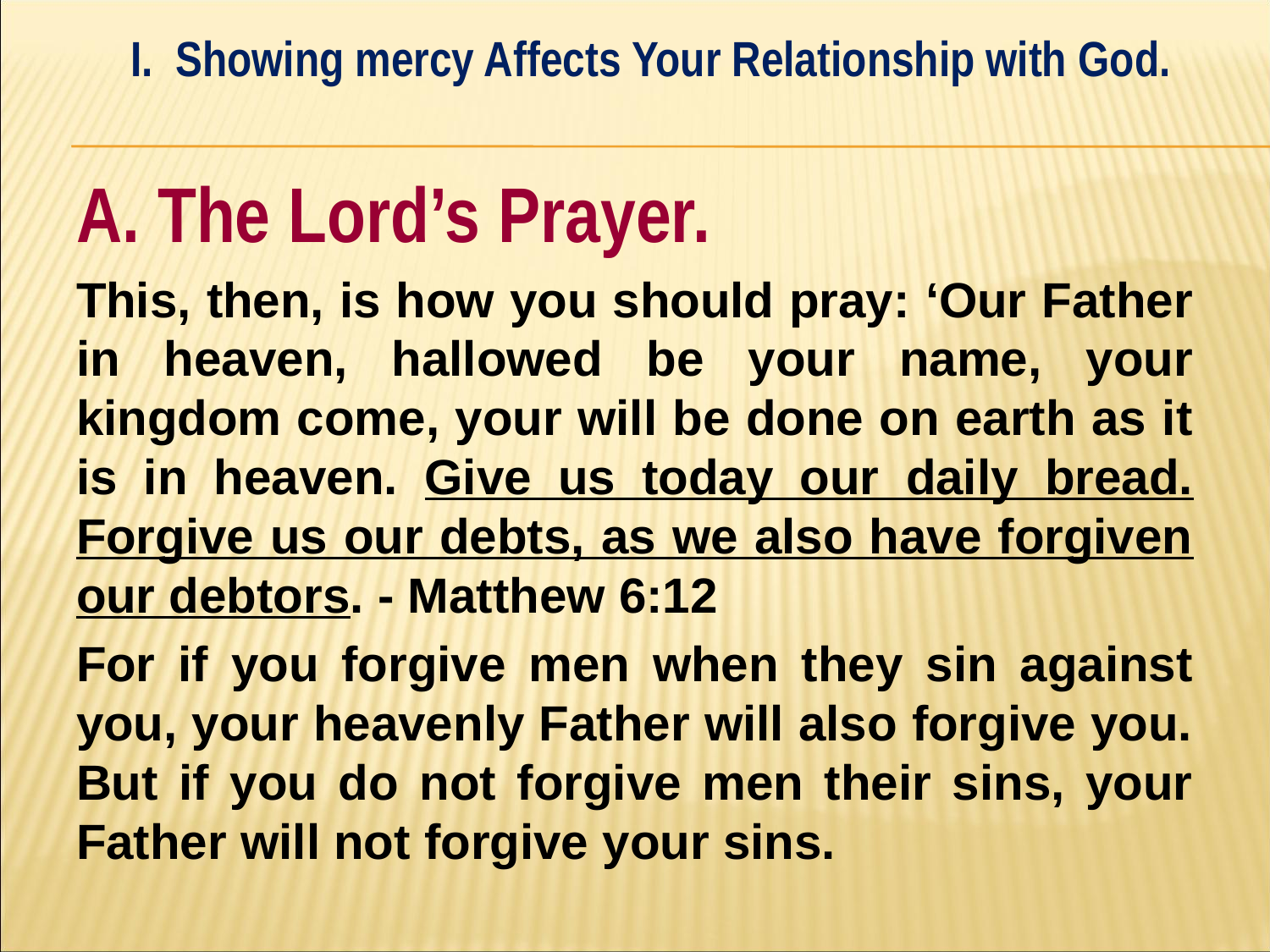

I.  Showing mercy Affects Your Relationship with God.
#
A. The Lord’s Prayer.
This, then, is how you should pray: ‘Our Father in heaven, hallowed be your name, your kingdom come, your will be done on earth as it is in heaven. Give us today our daily bread. Forgive us our debts, as we also have forgiven our debtors. - Matthew 6:12
For if you forgive men when they sin against you, your heavenly Father will also forgive you. But if you do not forgive men their sins, your Father will not forgive your sins.